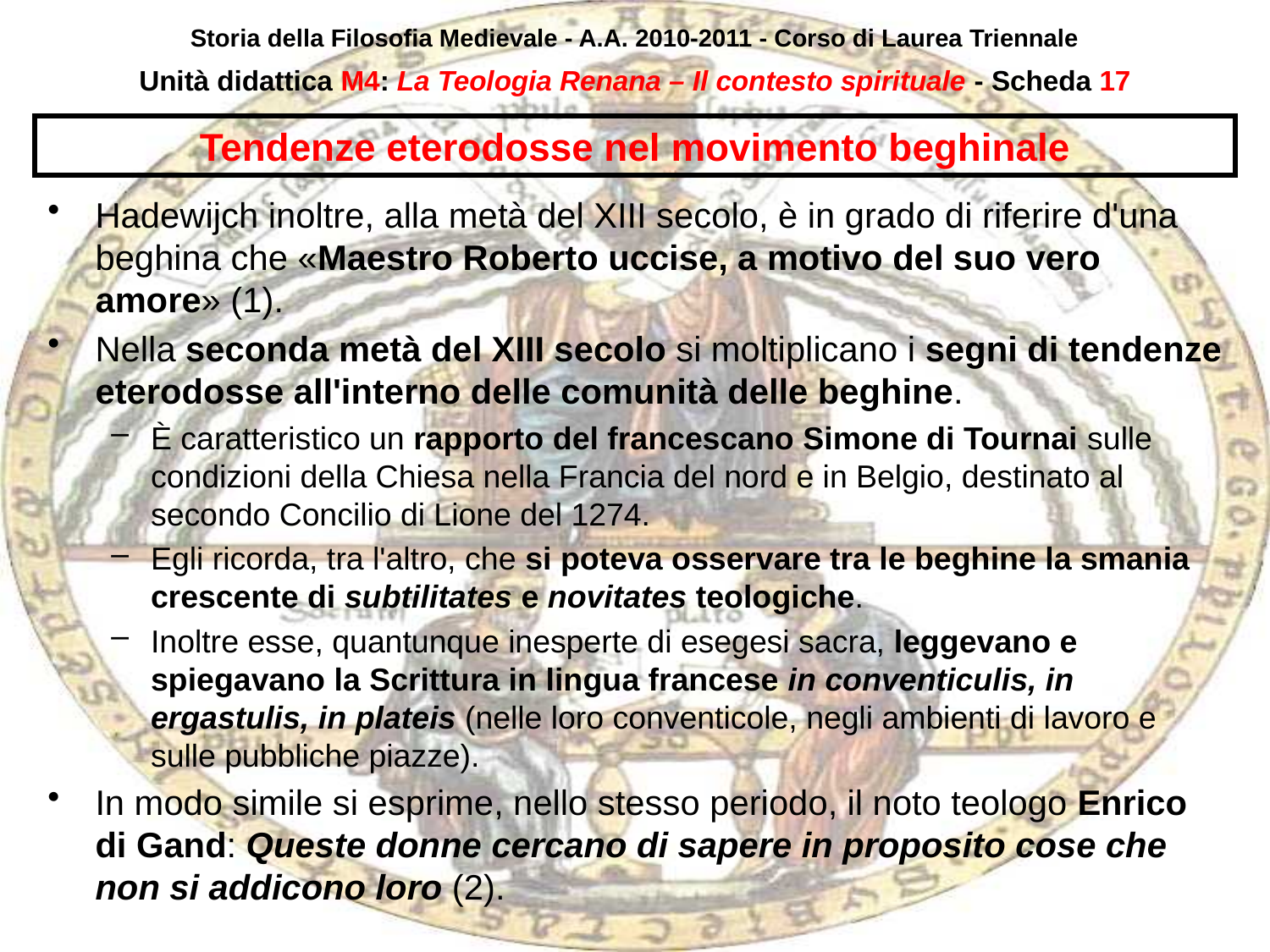

Storia della Filosofia Medievale - A.A. 2010-2011 - Corso di Laurea Triennale
Unità didattica M4: La Teologia Renana – Il contesto spirituale - Scheda 17
# Tendenze eterodosse nel movimento beghinale
Hadewijch inoltre, alla metà del XIII secolo, è in grado di riferire d'una beghina che «Maestro Roberto uccise, a motivo del suo vero amore» (1).
Nella seconda metà del XIII secolo si moltiplicano i segni di tendenze eterodosse all'interno delle comunità delle beghine.
È caratteristico un rapporto del francescano Simone di Tournai sulle condizioni della Chiesa nella Francia del nord e in Belgio, destinato al secondo Concilio di Lione del 1274.
Egli ricorda, tra l'altro, che si poteva osservare tra le beghine la smania crescente di subtilitates e novitates teologiche.
Inoltre esse, quantunque inesperte di esegesi sacra, leggevano e spiegavano la Scrittura in lingua francese in conventiculis, in ergastulis, in plateis (nelle loro conventicole, negli ambienti di lavoro e sulle pubbliche piazze).
In modo simile si esprime, nello stesso periodo, il noto teologo Enrico di Gand: Queste donne cercano di sapere in proposito cose che non si addicono loro (2).